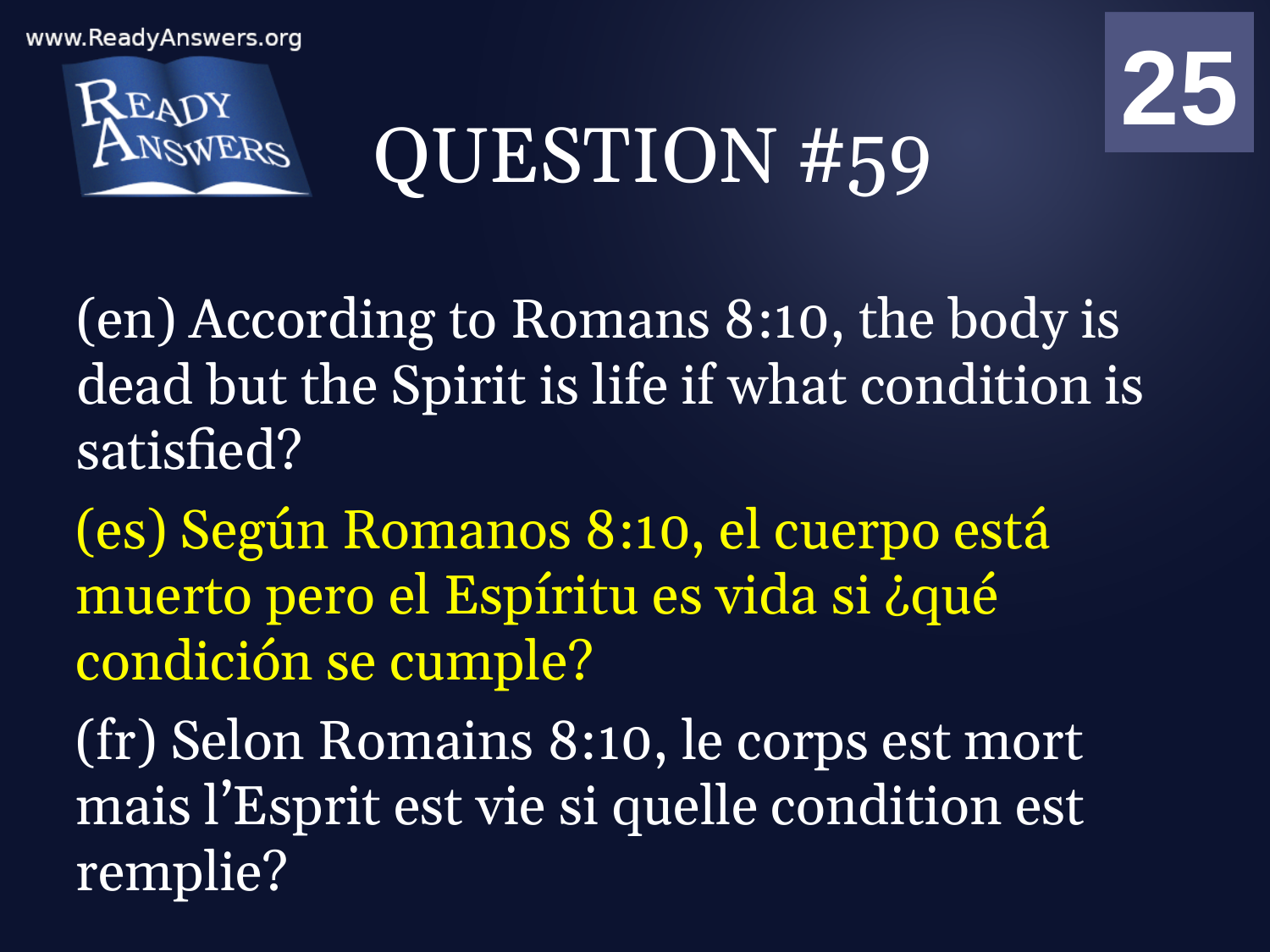

01
02
03
04
05
06
07
08
09
10
11
12
13
14
15
16
17
18
19
20
21
22
23
24
25
00
# QUESTION #59
(en) According to Romans 8:10, the body is dead but the Spirit is life if what condition is satisfied?
(es) Según Romanos 8:10, el cuerpo está muerto pero el Espíritu es vida si ¿qué condición se cumple?
(fr) Selon Romains 8:10, le corps est mort mais l’Esprit est vie si quelle condition est remplie?